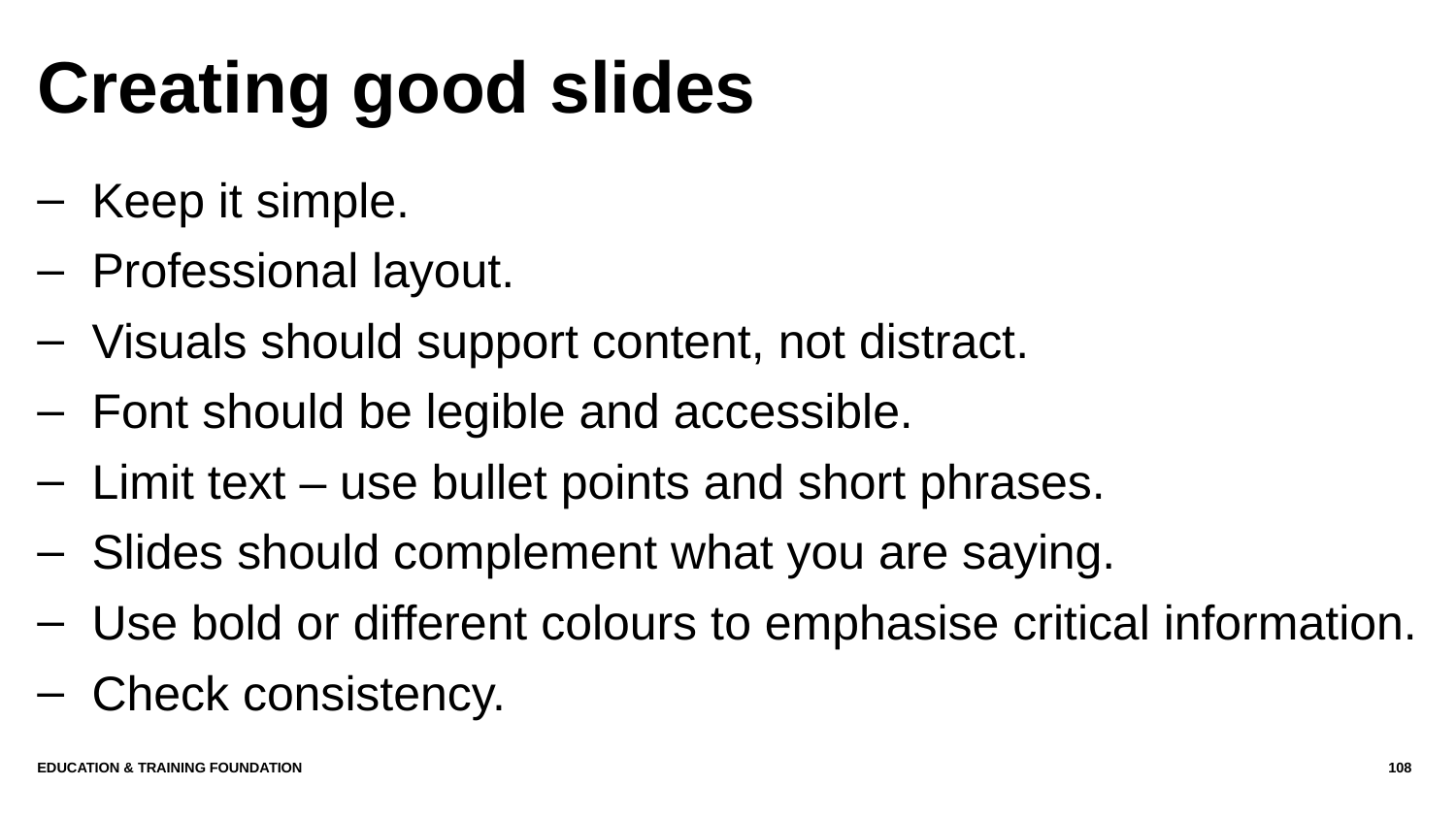

# Creating good slides
Keep it simple.
Professional layout.
Visuals should support content, not distract.
Font should be legible and accessible.
Limit text – use bullet points and short phrases.
Slides should complement what you are saying.
Use bold or different colours to emphasise critical information.
Check consistency.
Education & Training Foundation
108